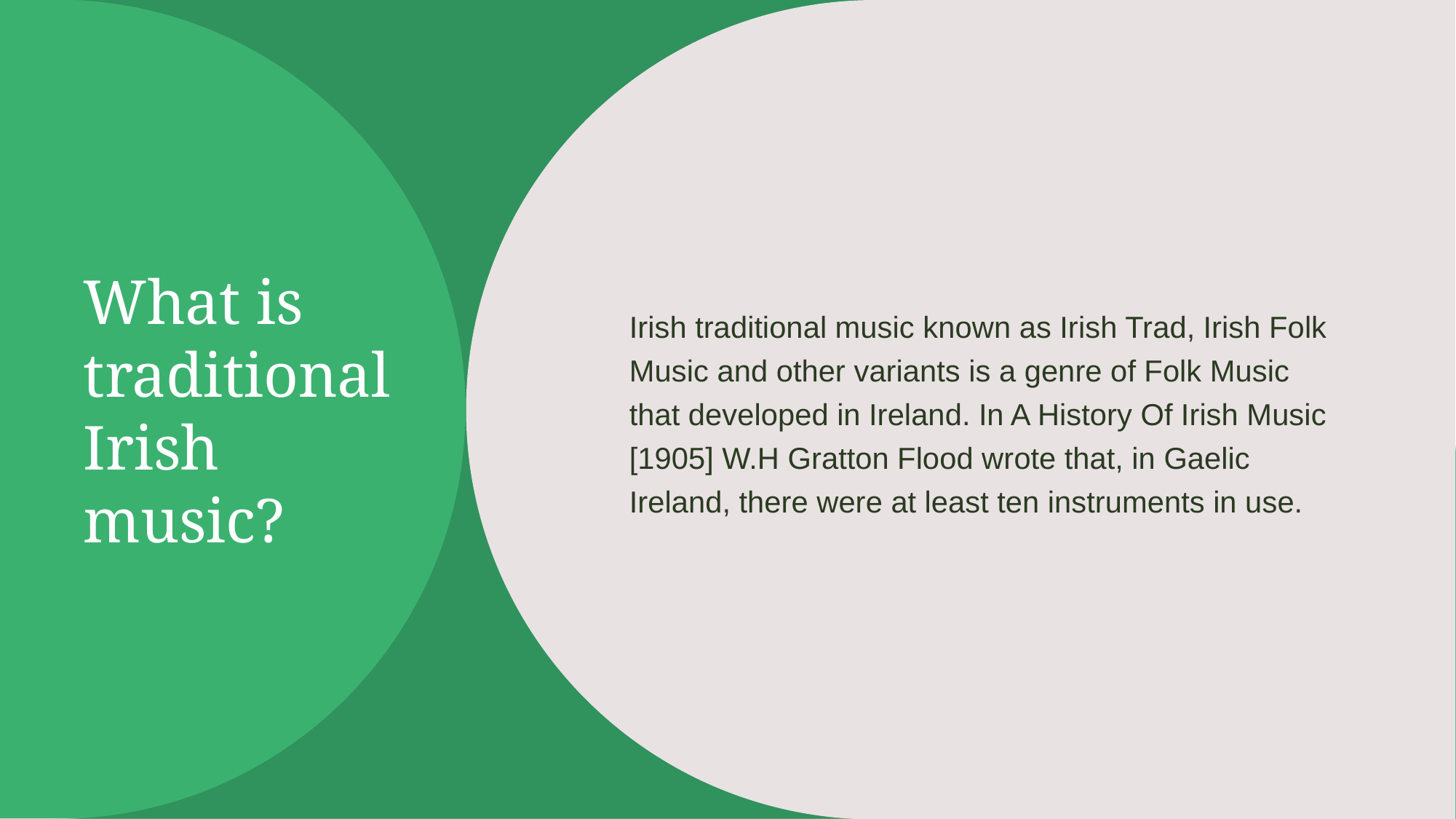

# What is traditional Irish music?
Irish traditional music known as Irish Trad, Irish Folk Music and other variants is a genre of Folk Music that developed in Ireland. In A History Of Irish Music [1905] W.H Gratton Flood wrote that, in Gaelic Ireland, there were at least ten instruments in use.